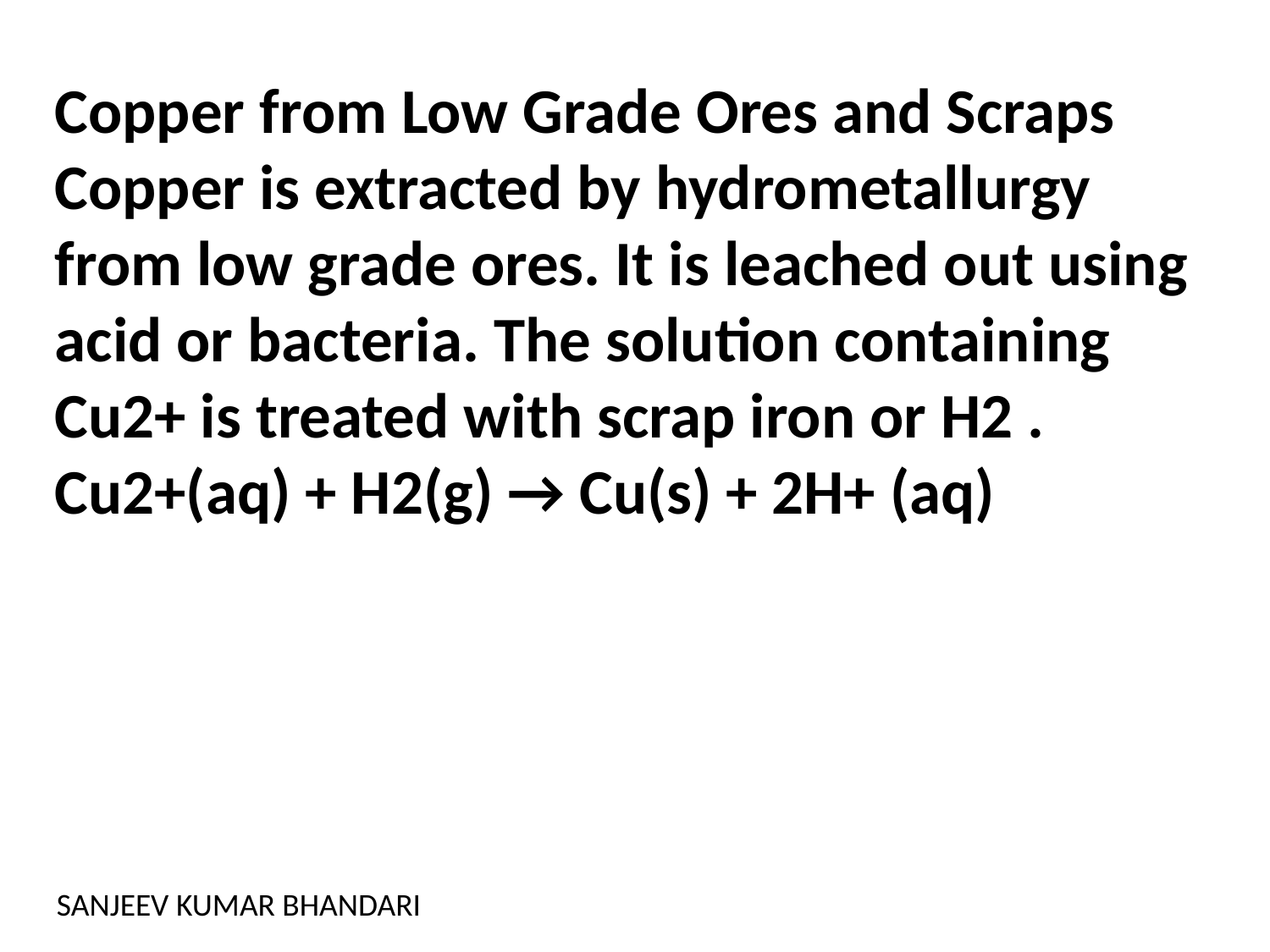

Copper from Low Grade Ores and Scraps Copper is extracted by hydrometallurgy from low grade ores. It is leached out using acid or bacteria. The solution containing Cu2+ is treated with scrap iron or H2 .
Cu2+(aq) + H2(g) → Cu(s) + 2H+ (aq)
SANJEEV KUMAR BHANDARI